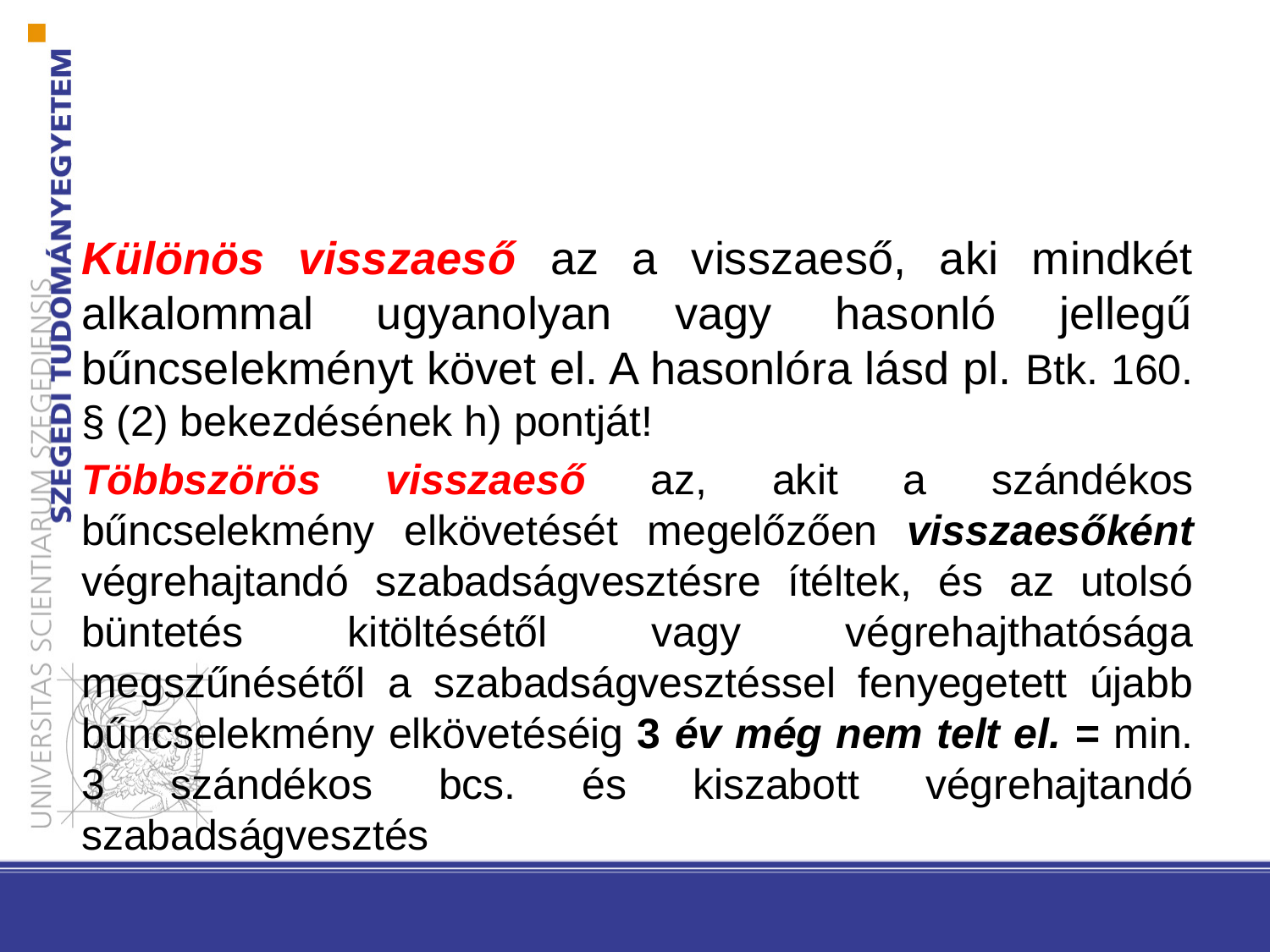

#
Különös visszaeső az a visszaeső, aki mindkét alkalommal ugyanolyan vagy hasonló jellegű bűncselekményt követ el. A hasonlóra lásd pl. Btk. 160. § (2) bekezdésének h) pontját!
Többszörös visszaeső az, akit a szándékos bűncselekmény elkövetését megelőzően visszaesőként végrehajtandó szabadságvesztésre ítéltek, és az utolsó büntetés kitöltésétől vagy végrehajthatósága megszűnésétől a szabadságvesztéssel fenyegetett újabb bűncselekmény elkövetéséig 3 év még nem telt el. = min. 3 szándékos bcs. és kiszabott végrehajtandó szabadságvesztés